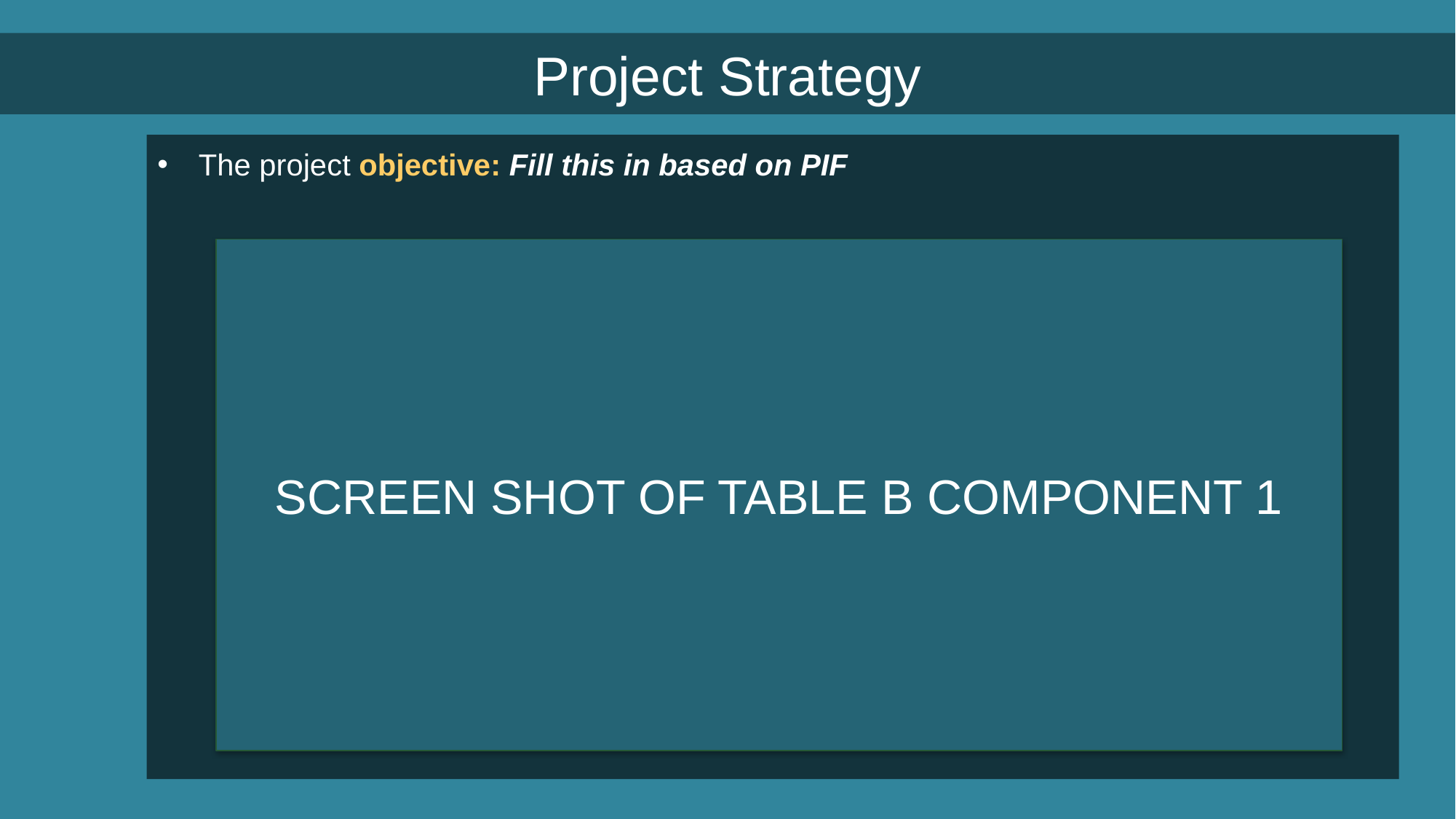

# Project Strategy
The project objective: Fill this in based on PIF

SCREEN SHOT OF TABLE B COMPONENT 1